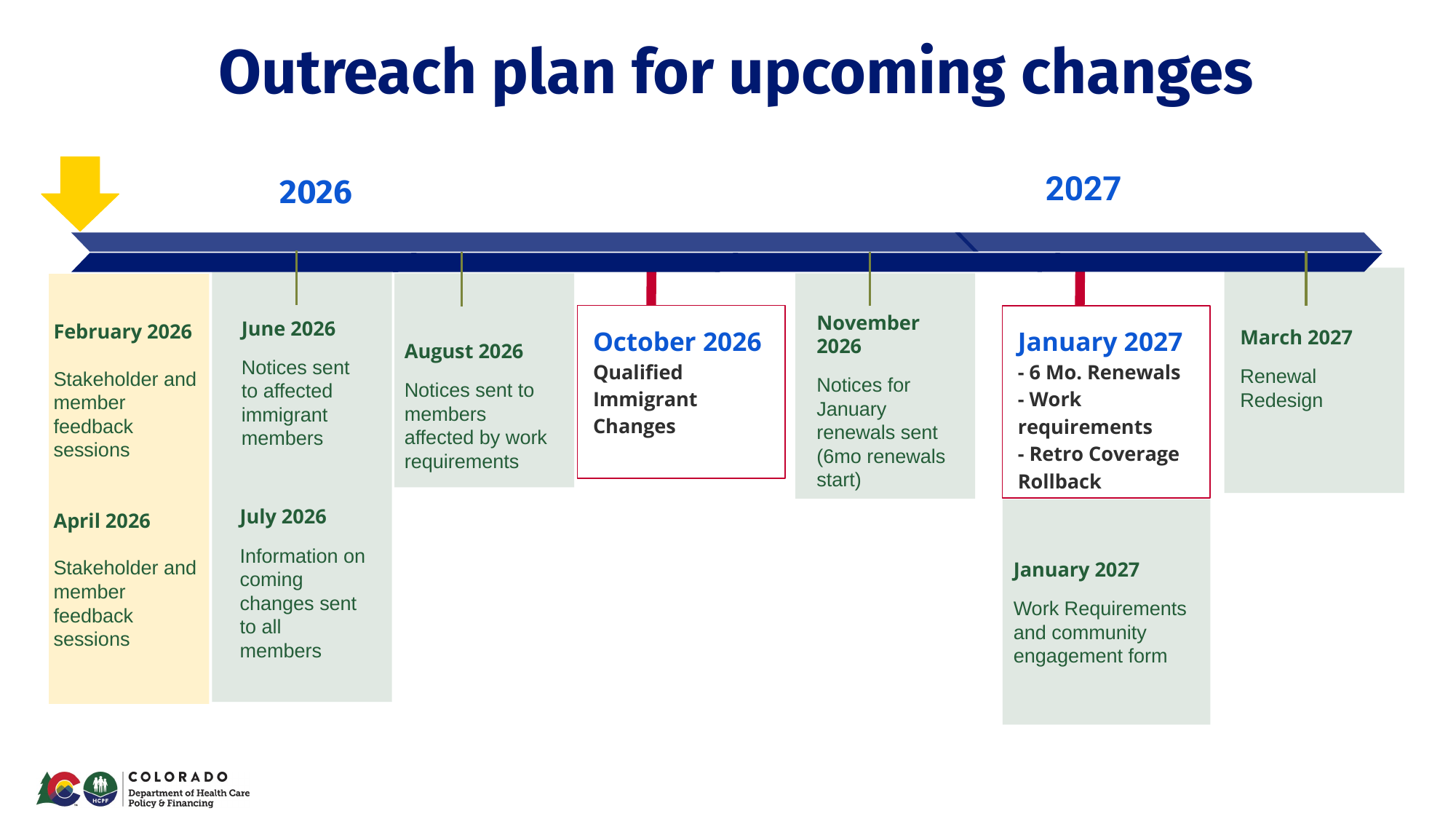

Outreach plan for upcoming changes
2027
2026

August 2026
Notices sent to members affected by work requirements
November 2026
Notices for January renewals sent (6mo renewals start)
October 2026
Qualified Immigrant Changes

January 2027
- 6 Mo. Renewals
- Work requirements
- Retro Coverage Rollback

March 2027
Renewal Redesign

June 2026
Notices sent to affected immigrant members
July 2026
Information on coming changes sent to all members
January 2027
Work Requirements and community engagement form
February 2026

Stakeholder and member feedback sessions

April 2026

Stakeholder and member feedback sessions